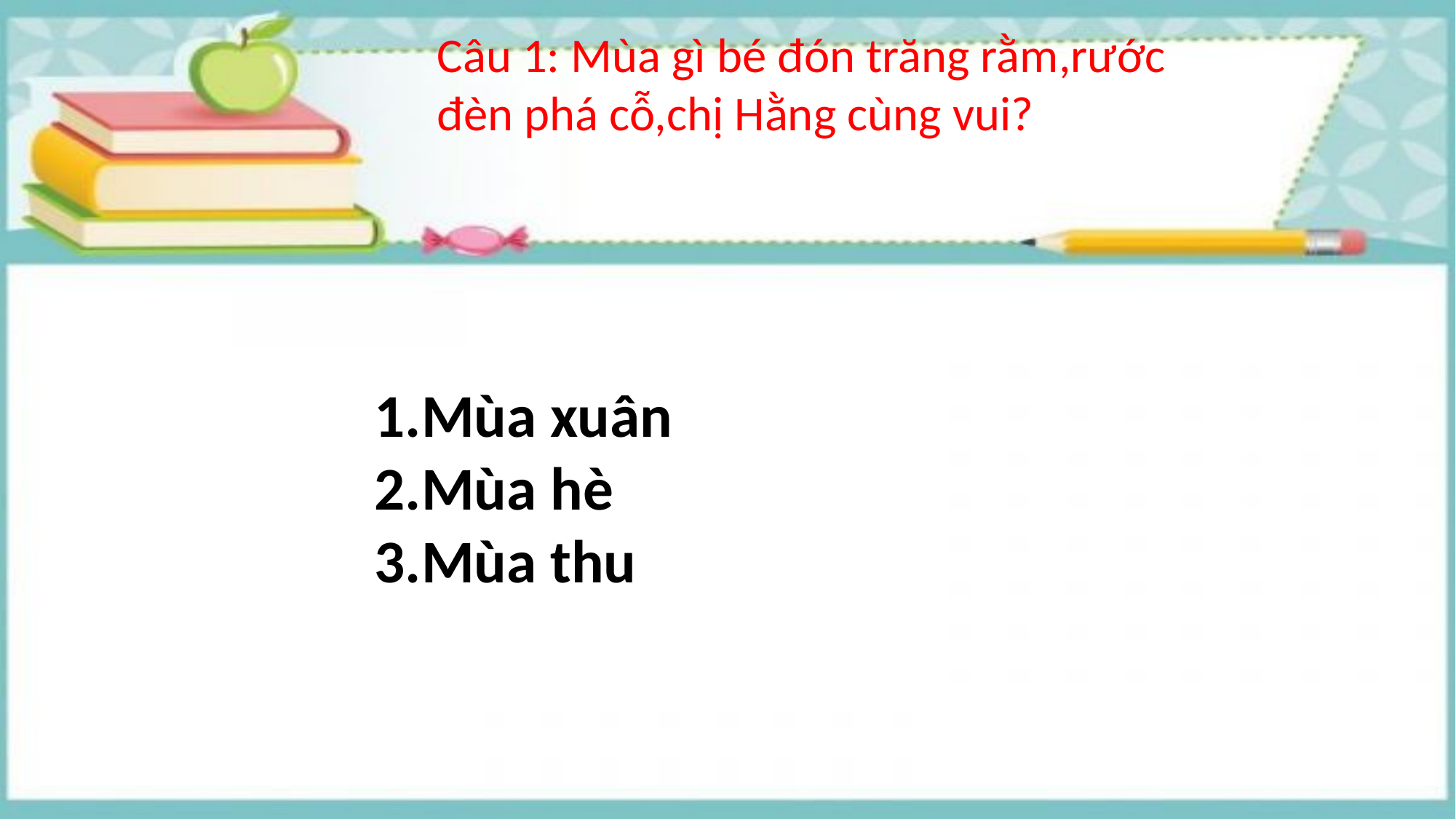

Câu 1: Mùa gì bé đón trăng rằm,rước đèn phá cỗ,chị Hằng cùng vui?
Mùa xuân
Mùa hè
Mùa thu